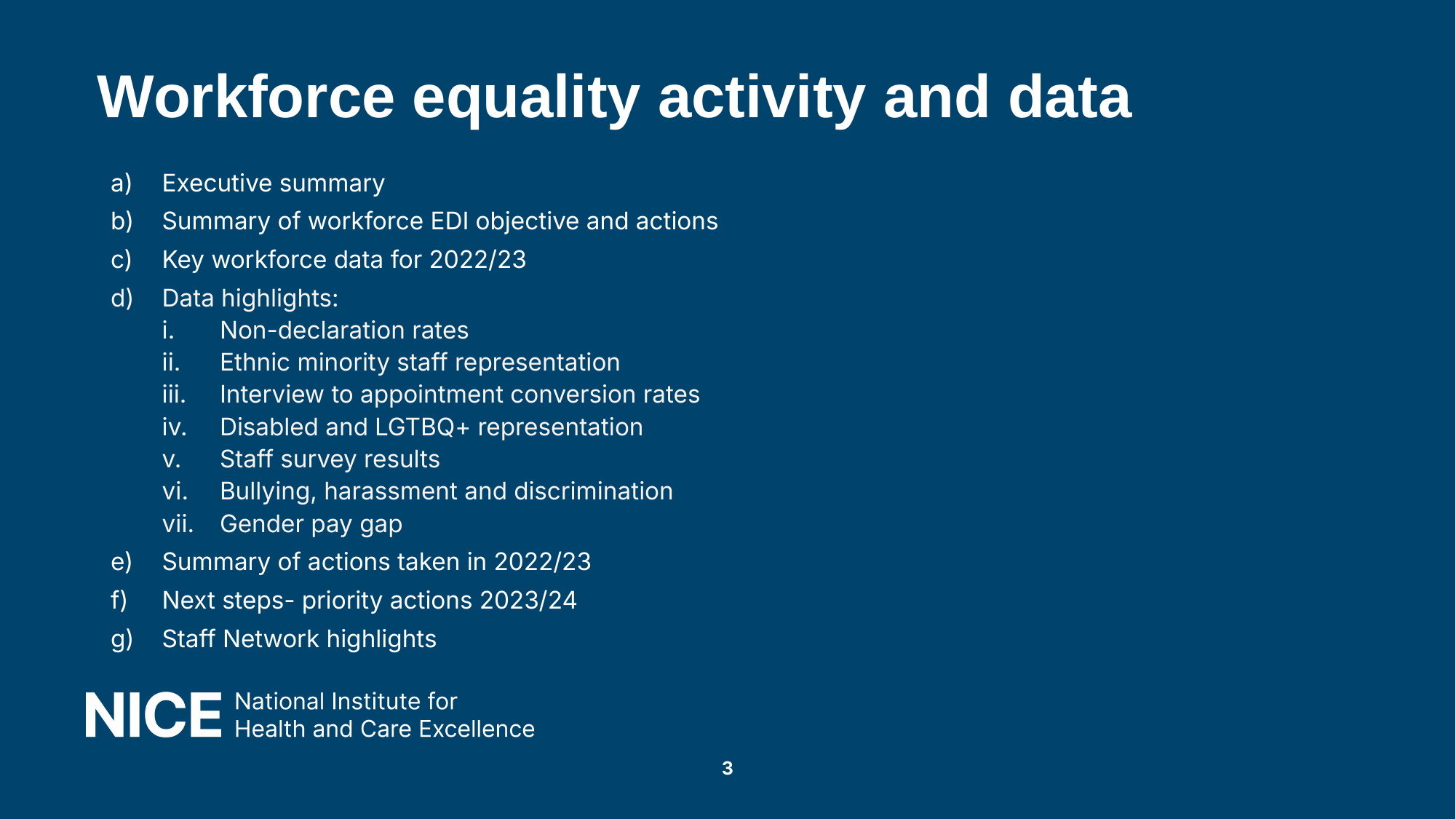

# Workforce equality activity and data
Executive summary
Summary of workforce EDI objective and actions
Key workforce data for 2022/23
Data highlights:
Non-declaration rates
Ethnic minority staff representation
Interview to appointment conversion rates
Disabled and LGTBQ+ representation
Staff survey results
Bullying, harassment and discrimination
Gender pay gap
Summary of actions taken in 2022/23
Next steps- priority actions 2023/24
Staff Network highlights